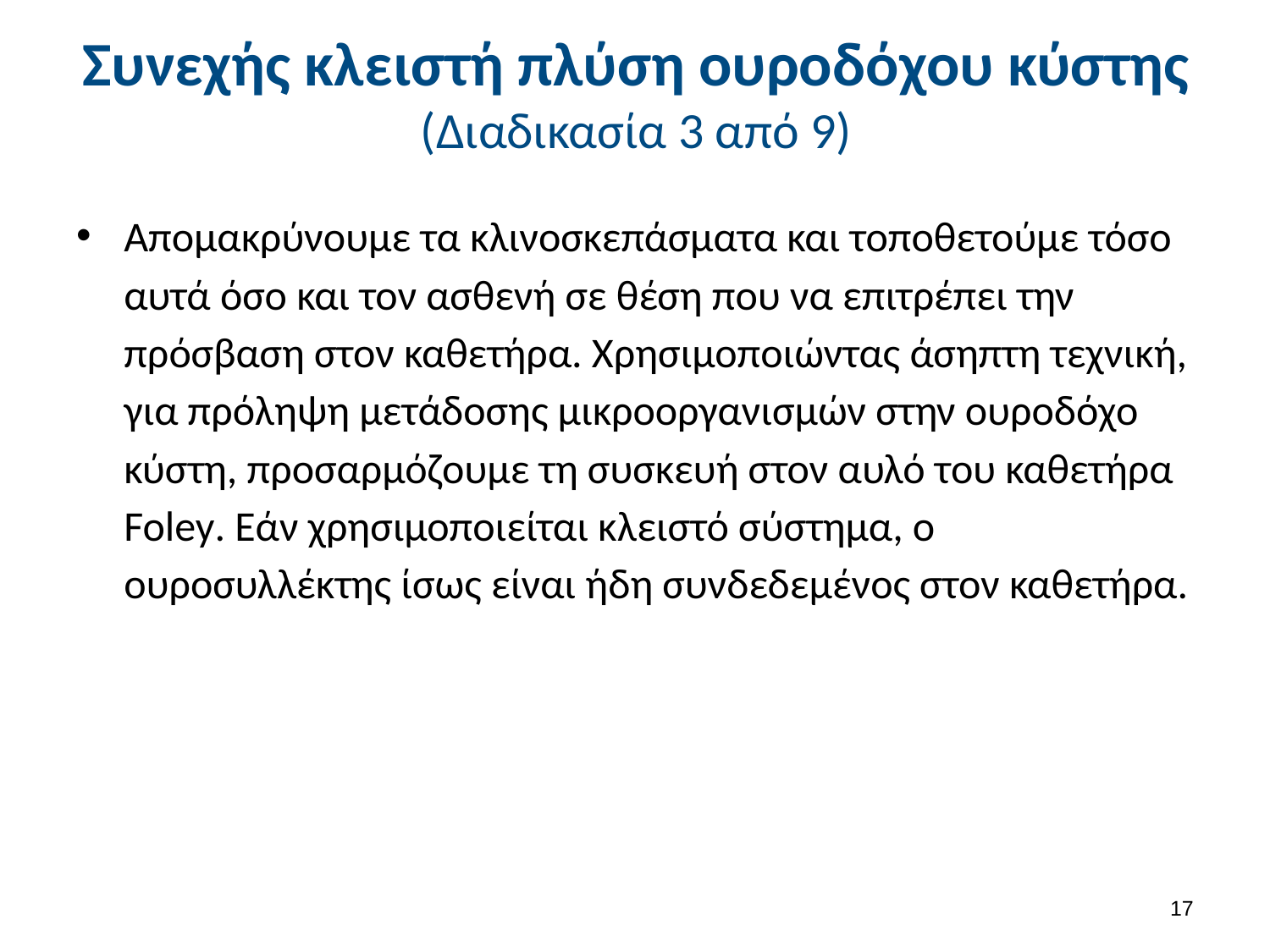

# Συνεχής κλειστή πλύση ουροδόχου κύστης (Διαδικασία 3 από 9)
Απομακρύνουμε τα κλινοσκεπάσματα και τοποθετούμε τόσο αυτά όσο και τον ασθενή σε θέση που να επιτρέπει την πρόσβαση στον καθετήρα. Χρησιμοποιώντας άσηπτη τεχνική, για πρόληψη μετάδοσης μικροοργανισμών στην ουροδόχο κύστη, προσαρμόζουμε τη συσκευή στον αυλό του καθετήρα Foley. Εάν χρησιμοποιείται κλειστό σύστημα, ο ουροσυλλέκτης ίσως είναι ήδη συνδεδεμένος στον καθετήρα.
17